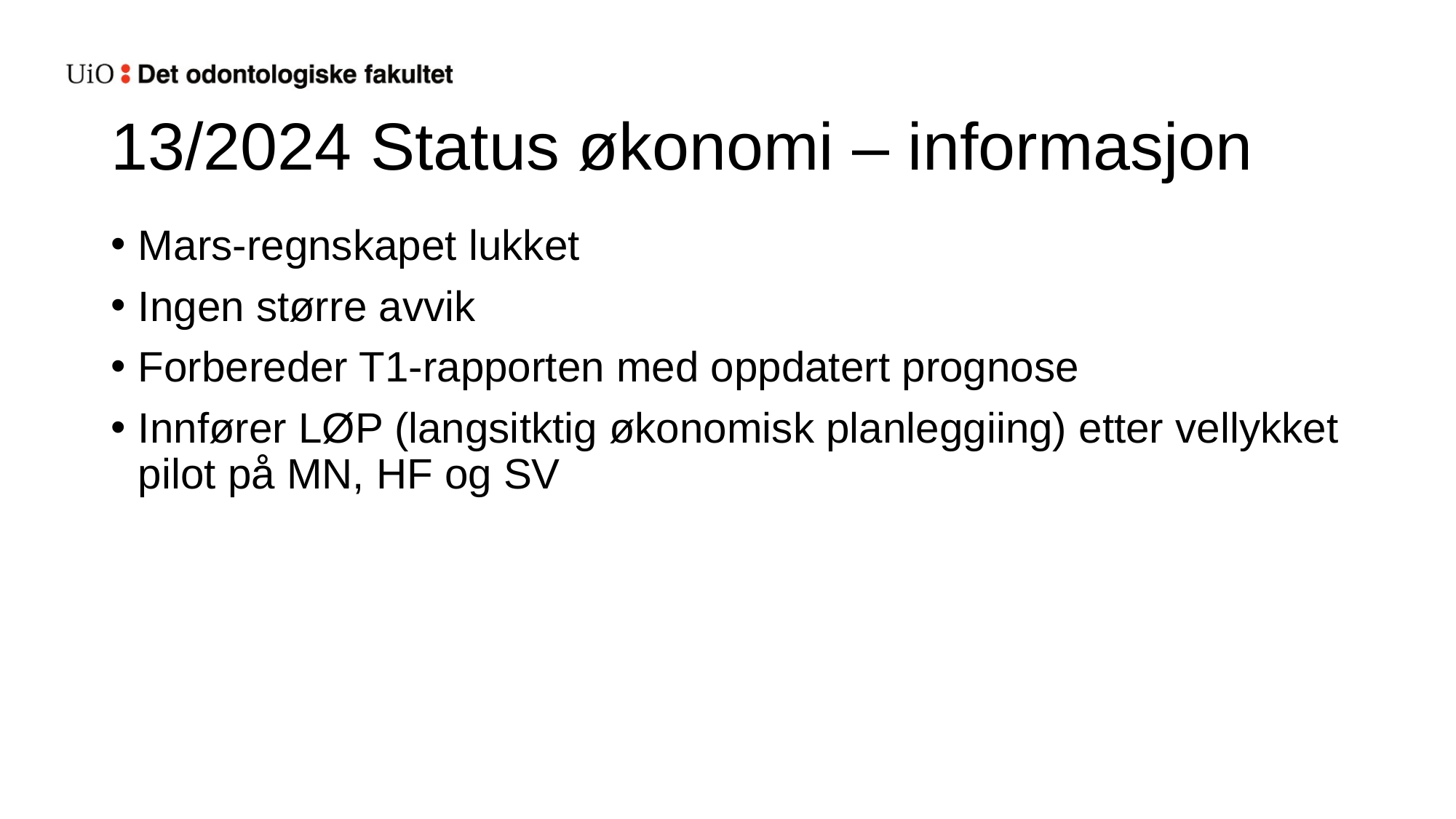

# 13/2024 Status økonomi – informasjon
Mars-regnskapet lukket
Ingen større avvik
Forbereder T1-rapporten med oppdatert prognose
Innfører LØP (langsitktig økonomisk planleggiing) etter vellykket pilot på MN, HF og SV